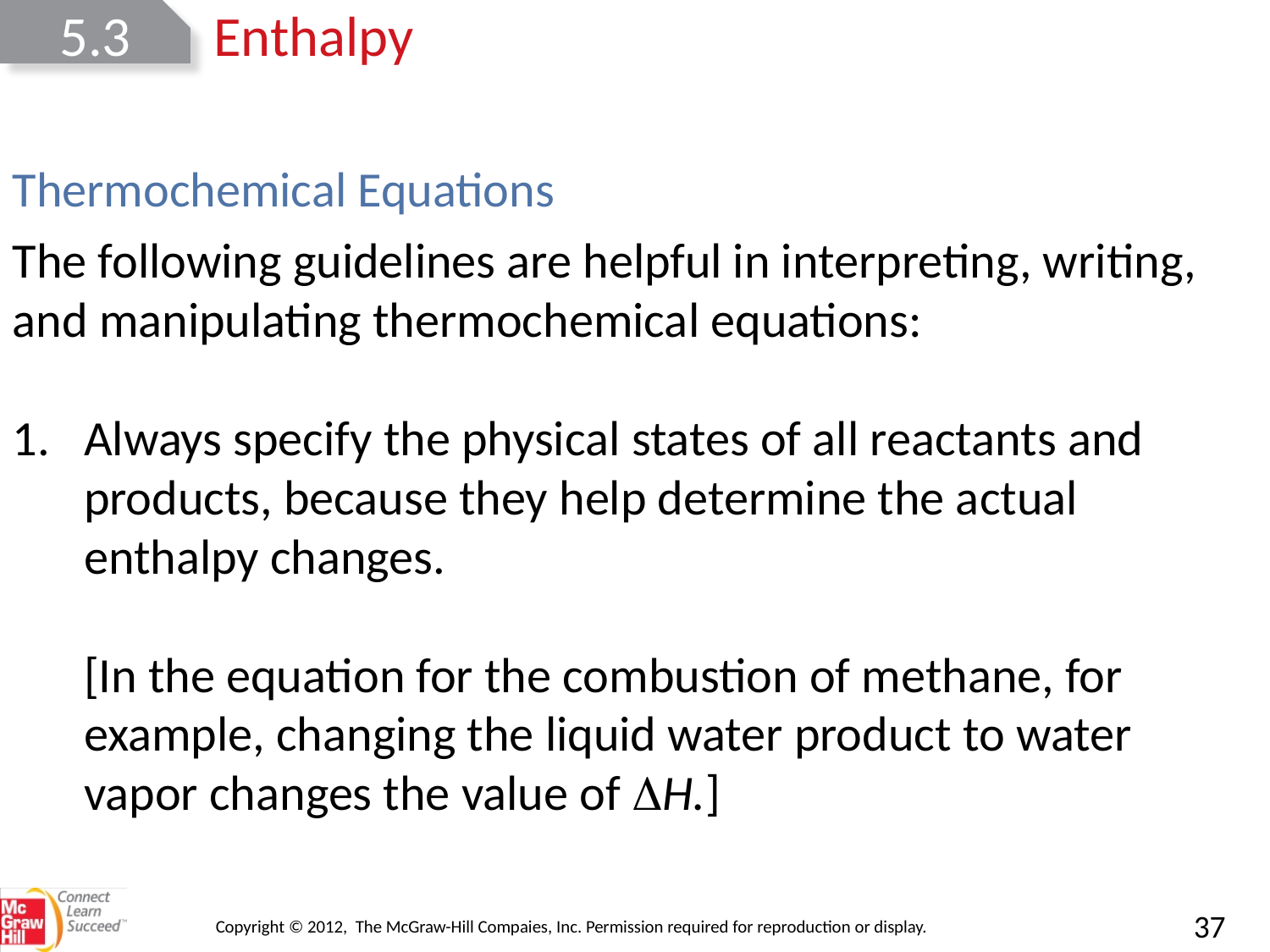

5.3
Enthalpy
Thermochemical Equations

The following guidelines are helpful in interpreting, writing, and manipulating thermochemical equations:

Always specify the physical states of all reactants and products, because they help determine the actual enthalpy changes.
[In the equation for the combustion of methane, for example, changing the liquid water product to water vapor changes the value of ΔH.]

Copyright © 2012,  The McGraw-Hill Compaies, Inc. Permission required for reproduction or display.
37